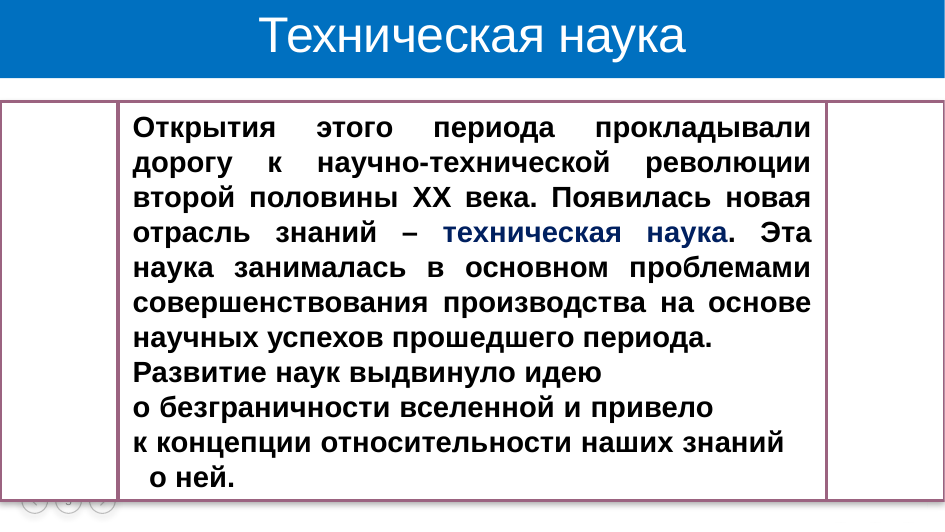

# Техническая наука
Открытия этого периода прокладывали дорогу к научно-технической революции второй половины XX века. Появилась новая отрасль знаний – техническая наука. Эта наука занималась в основном проблемами совершенствования производства на основе научных успехов прошедшего периода.
Развитие наук выдвинуло идею                          о безграничности вселенной и привело            к концепции относительности наших знаний      о ней.